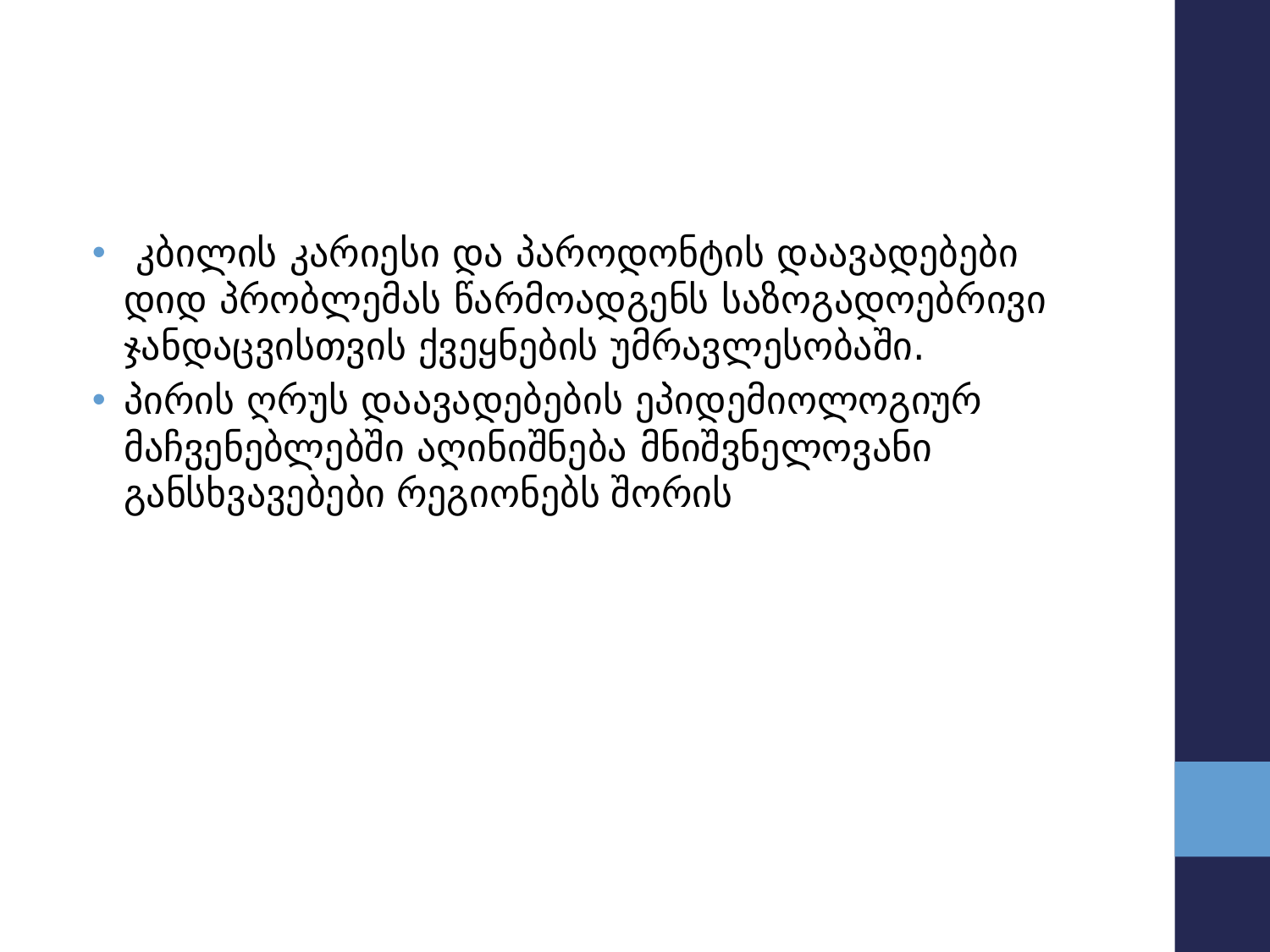

#
 კბილის კარიესი და პაროდონტის დაავადებები დიდ პრობლემას წარმოადგენს საზოგადოებრივი ჯანდაცვისთვის ქვეყნების უმრავლესობაში.
პირის ღრუს დაავადებების ეპიდემიოლოგიურ მაჩვენებლებში აღინიშნება მნიშვნელოვანი განსხვავებები რეგიონებს შორის